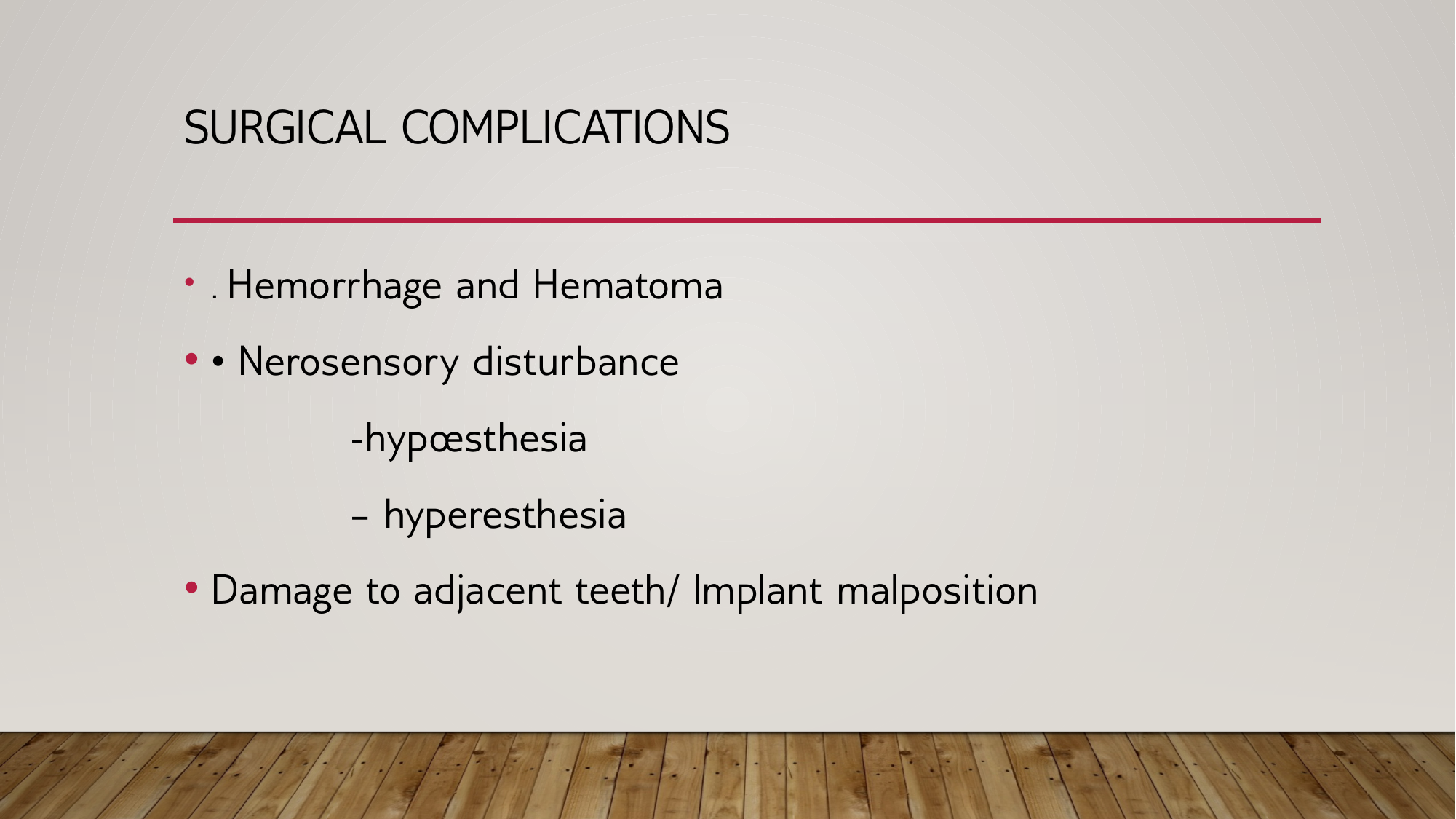

# Surgical complications
. Hemorrhage and Hematoma
• Nerosensory disturbance
             -hypoesthesia
             – hyperesthesia
Damage to adjacent teeth/ Implant malposition